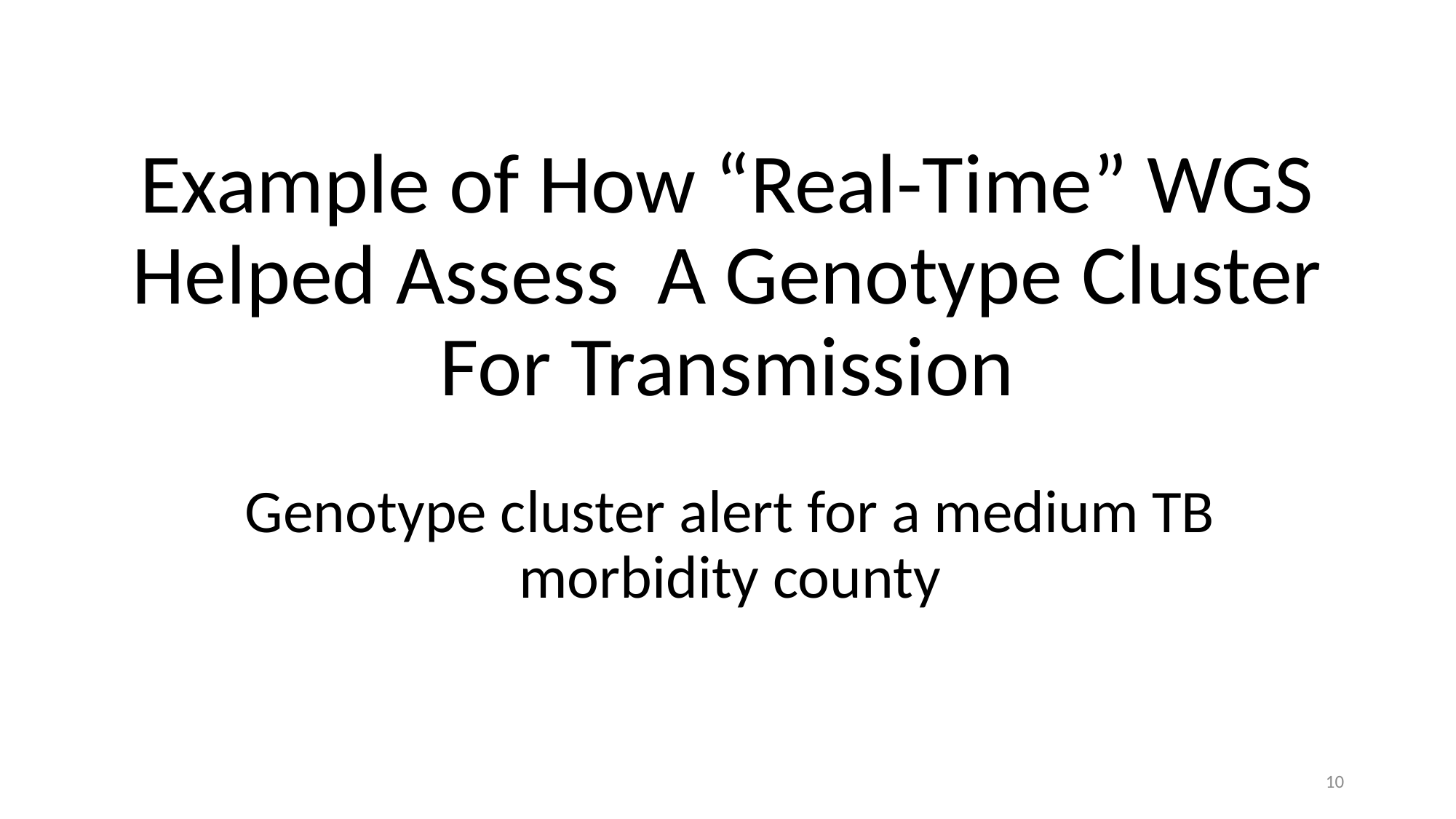

# Example of How “Real-Time” WGS Helped Assess  A Genotype Cluster For Transmission
Genotype cluster alert for a medium TB morbidity county
10